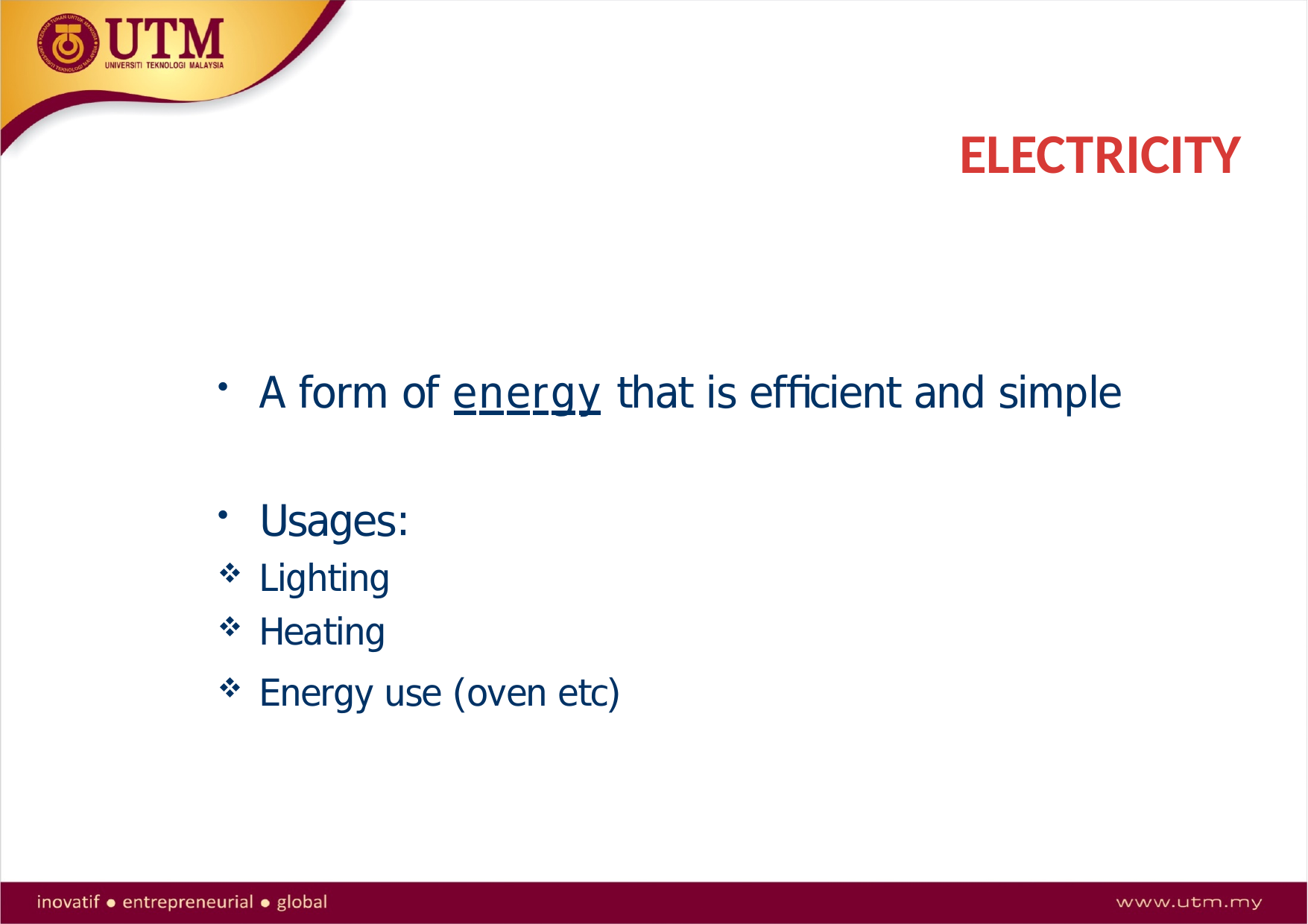

# ELECTRICITY
A form of energy that is efficient and simple

Usages:
Lighting
Heating
Energy use (oven etc)